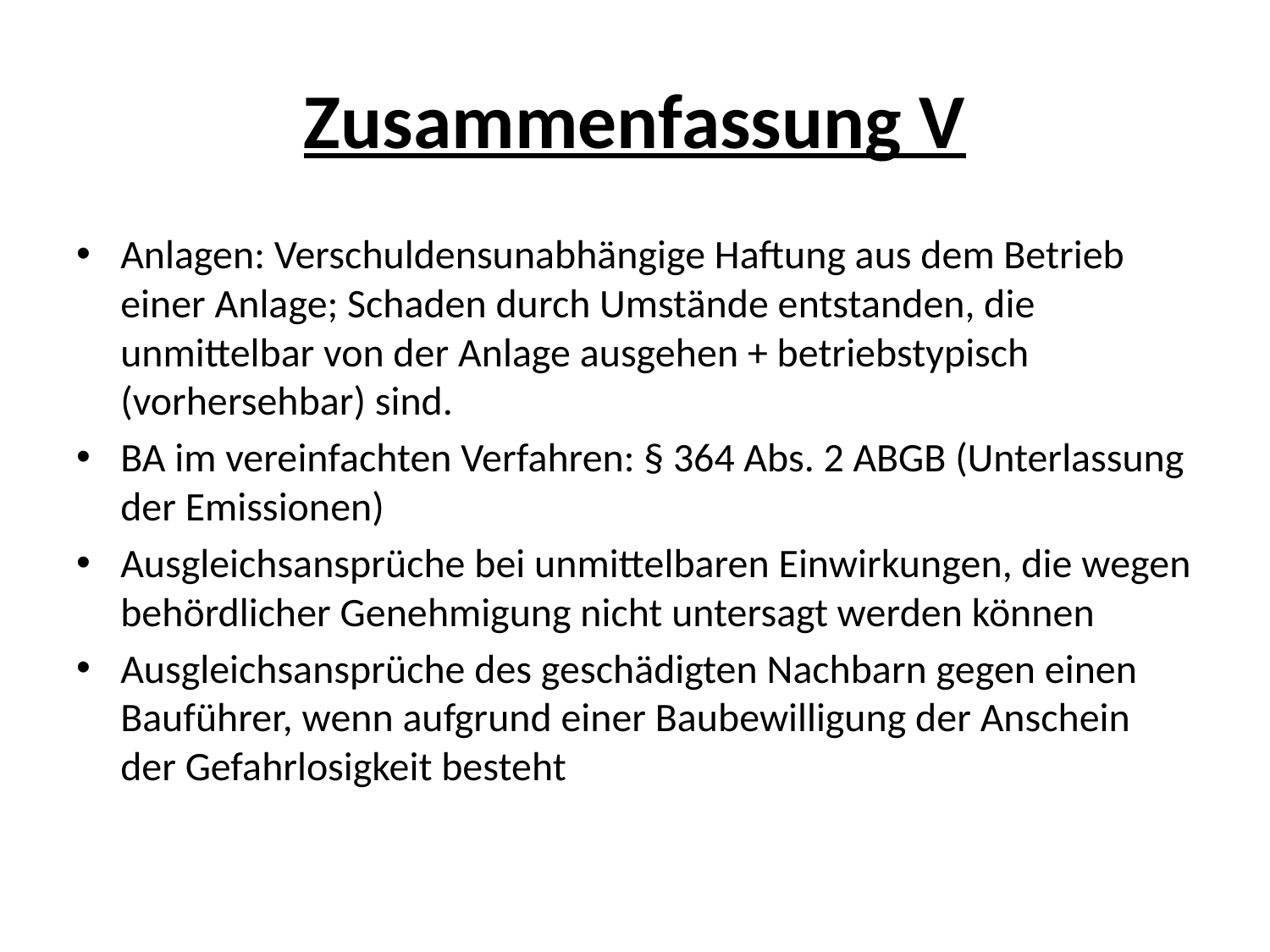

# Zusammenfassung V
Anlagen: Verschuldensunabhängige Haftung aus dem Betrieb einer Anlage; Schaden durch Umstände entstanden, die unmittelbar von der Anlage ausgehen + betriebstypisch (vorhersehbar) sind.
BA im vereinfachten Verfahren: § 364 Abs. 2 ABGB (Unterlassung der Emissionen)
Ausgleichsansprüche bei unmittelbaren Einwirkungen, die wegen behördlicher Genehmigung nicht untersagt werden können
Ausgleichsansprüche des geschädigten Nachbarn gegen einen Bauführer, wenn aufgrund einer Baubewilligung der Anschein der Gefahrlosigkeit besteht